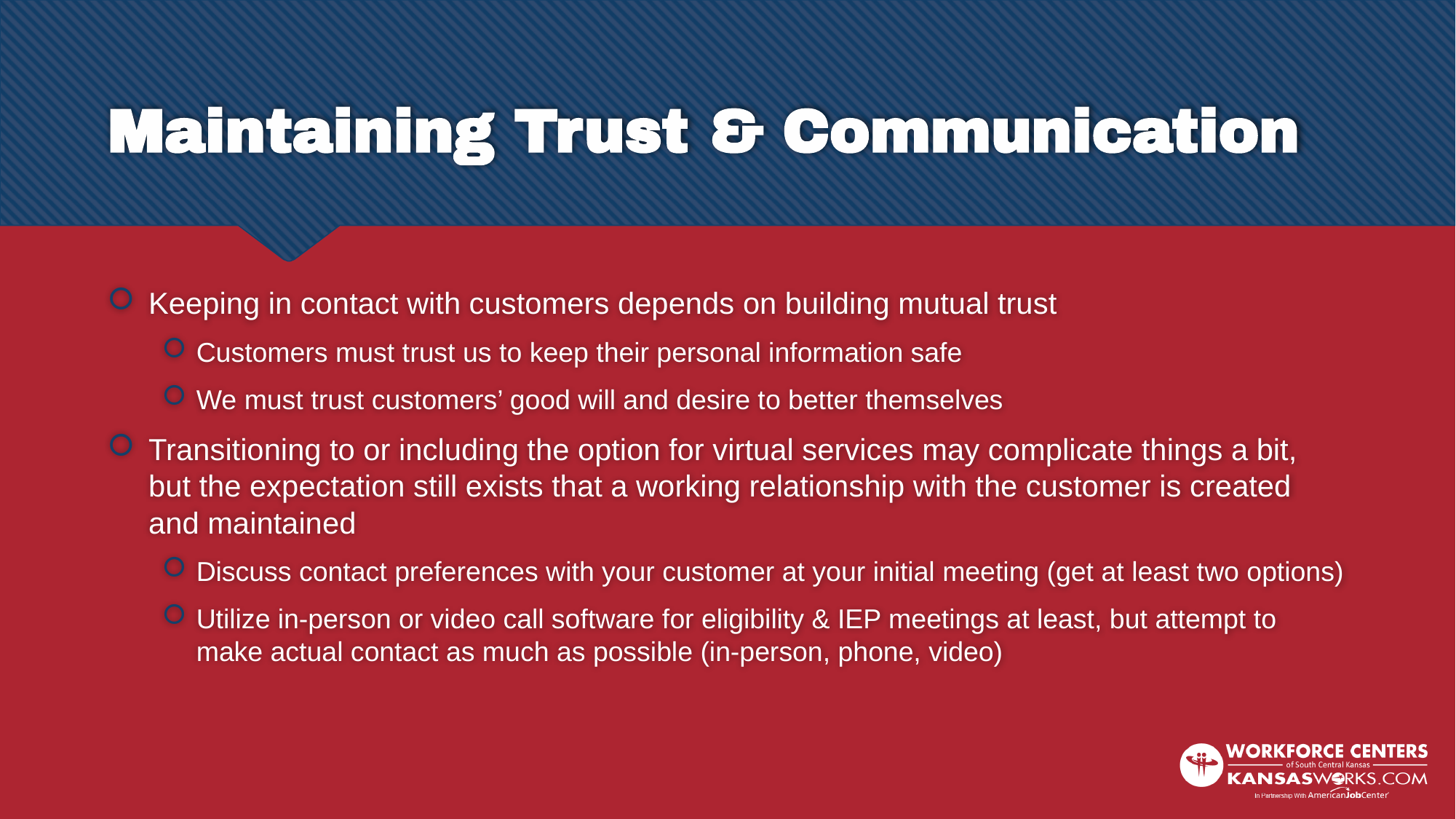

# Maintaining Trust & Communication
Keeping in contact with customers depends on building mutual trust
Customers must trust us to keep their personal information safe
We must trust customers’ good will and desire to better themselves
Transitioning to or including the option for virtual services may complicate things a bit, but the expectation still exists that a working relationship with the customer is created and maintained
Discuss contact preferences with your customer at your initial meeting (get at least two options)
Utilize in-person or video call software for eligibility & IEP meetings at least, but attempt to make actual contact as much as possible (in-person, phone, video)